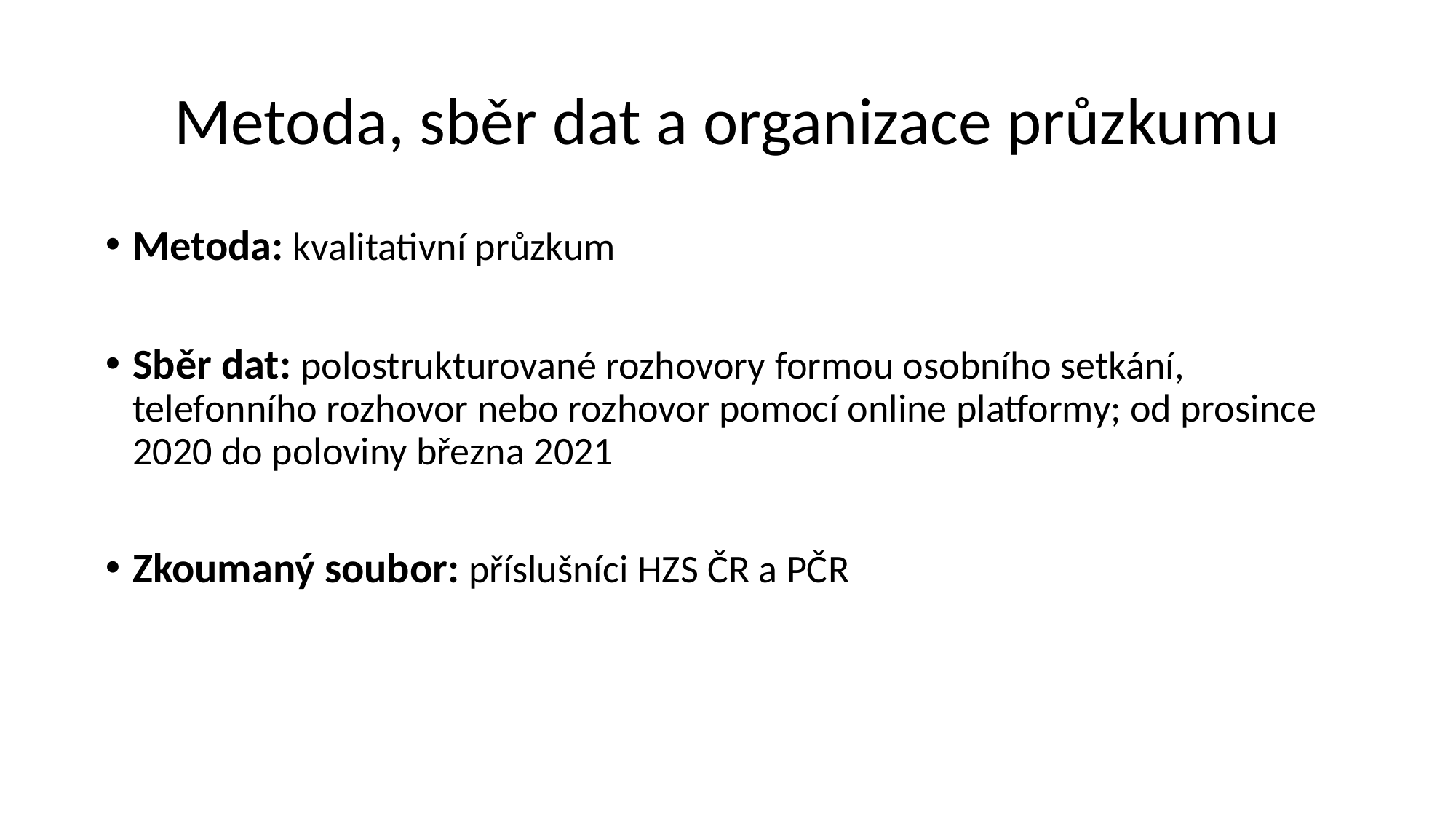

# Metoda, sběr dat a organizace průzkumu
Metoda: kvalitativní průzkum

Sběr dat: polostrukturované rozhovory formou osobního setkání, telefonního rozhovor nebo rozhovor pomocí online platformy; od prosince 2020 do poloviny března 2021

Zkoumaný soubor: příslušníci HZS ČR a PČR